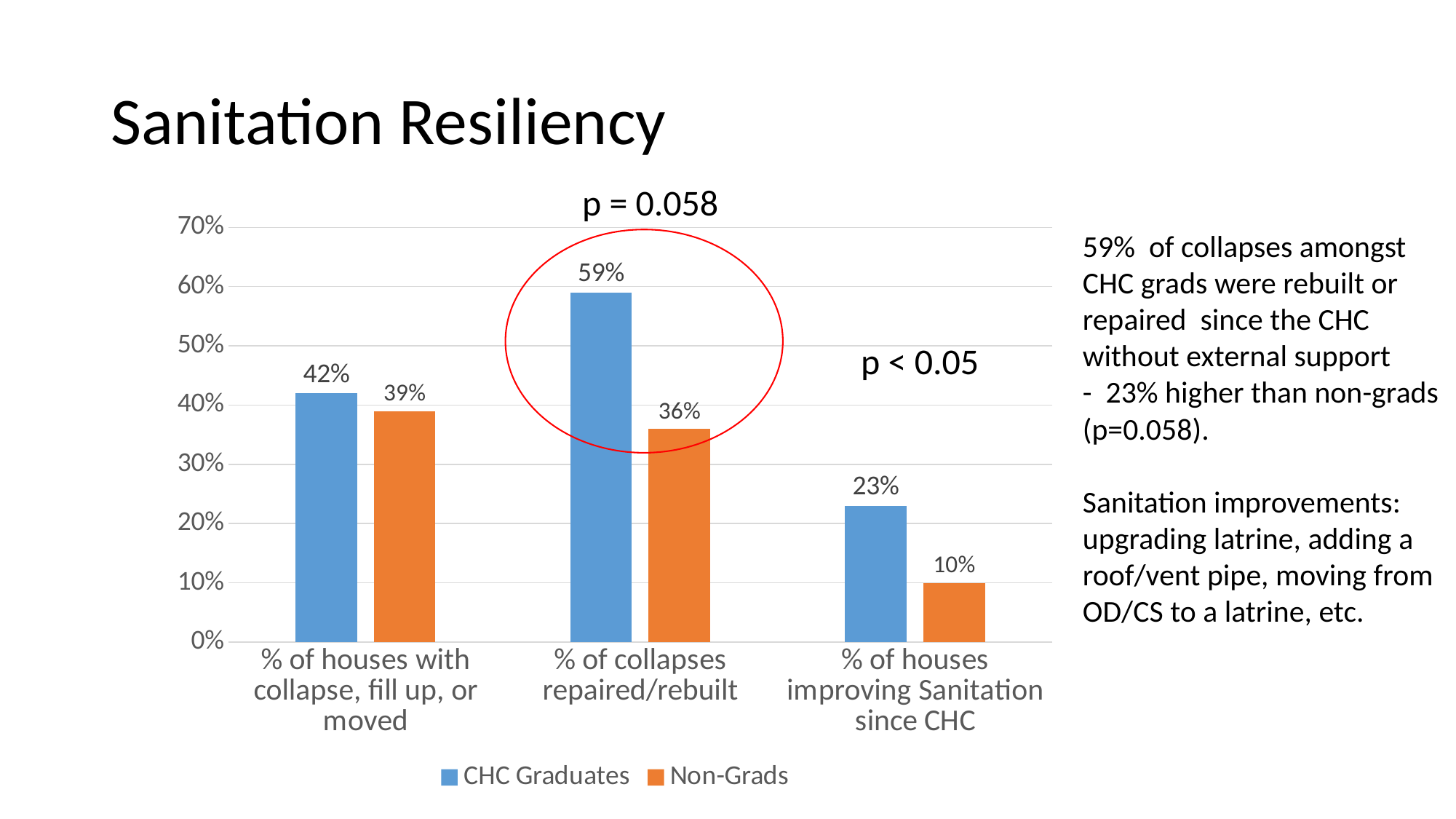

# Sanitation Resiliency
p = 0.058

### Chart

| Category | CHC Graduates | Non-Grads |
|---|---|---|
| % of houses with collapse, fill up, or moved | 0.42 | 0.39 |
| % of collapses repaired/rebuilt | 0.59 | 0.36 |
| % of houses improving Sanitation since CHC | 0.23 | 0.1 |
p < 0.05
59%  of collapses amongst CHC grads were rebuilt or repaired  since the CHC without external support
-  23% higher than non-grads (p=0.058).

Sanitation improvements: upgrading latrine, adding a roof/vent pipe, moving from OD/CS to a latrine, etc.